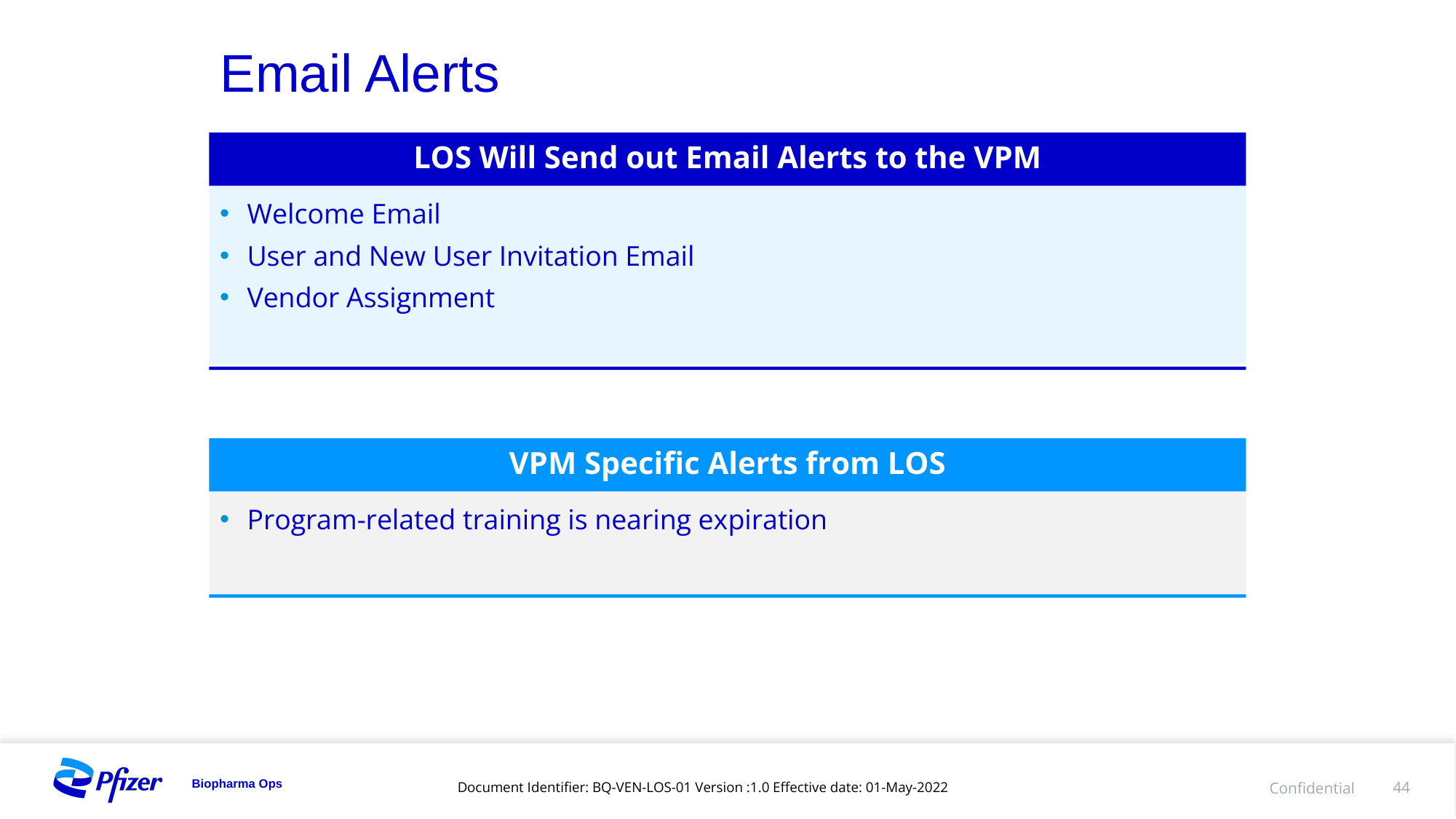

# Email Alerts
LOS Will Send out Email Alerts to the VPM
Welcome Email
User and New User Invitation Email
Vendor Assignment

VPM Specific Alerts from LOS
Program-related training is nearing expiration

Document Identifier: BQ-VEN-LOS-01 Version :1.0 Effective date: 01-May-2022